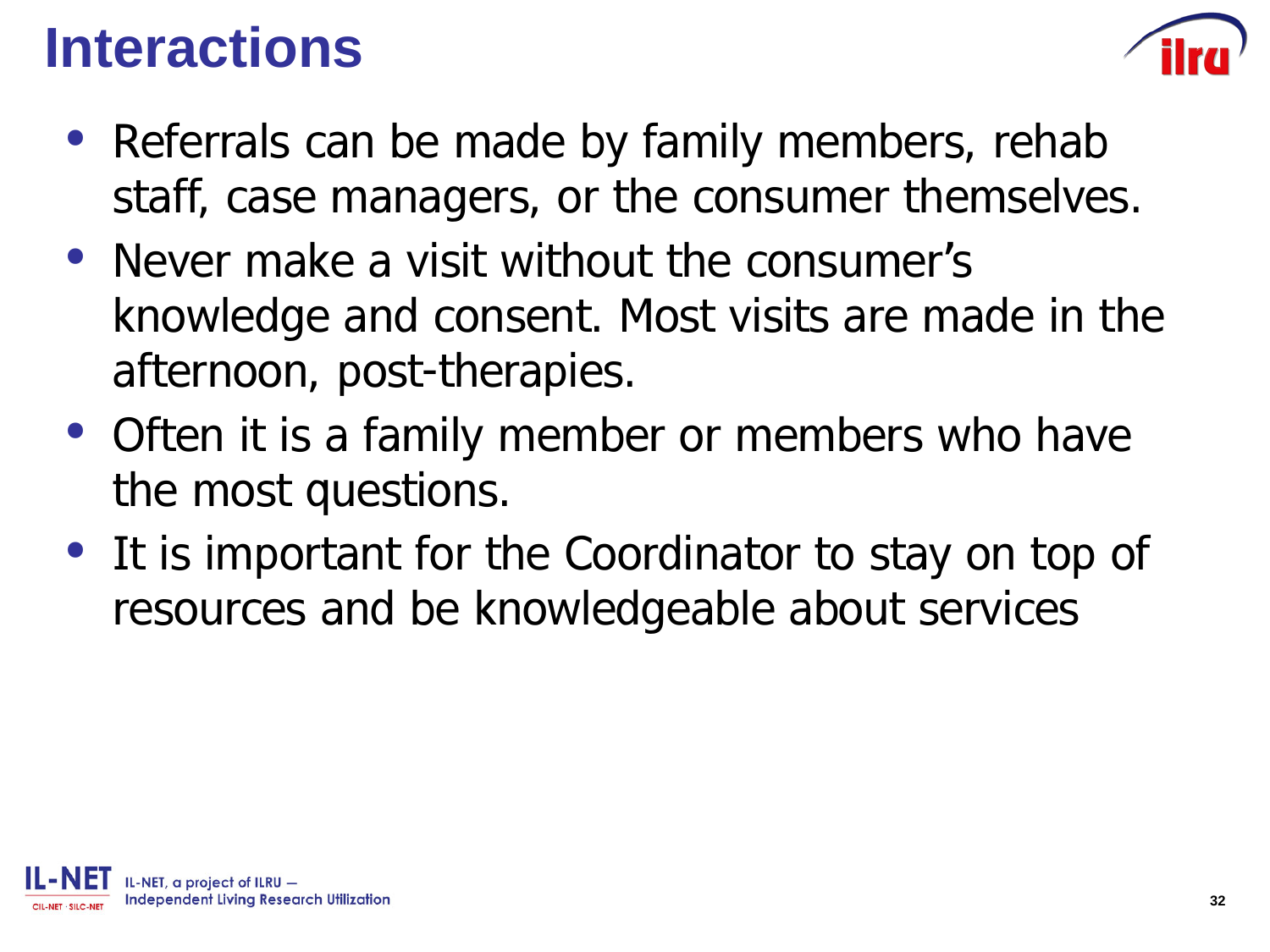

# Interactions
Referrals can be made by family members, rehab staff, case managers, or the consumer themselves.
Never make a visit without the consumer’s knowledge and consent. Most visits are made in the afternoon, post-therapies.
Often it is a family member or members who have the most questions.
It is important for the Coordinator to stay on top of resources and be knowledgeable about services